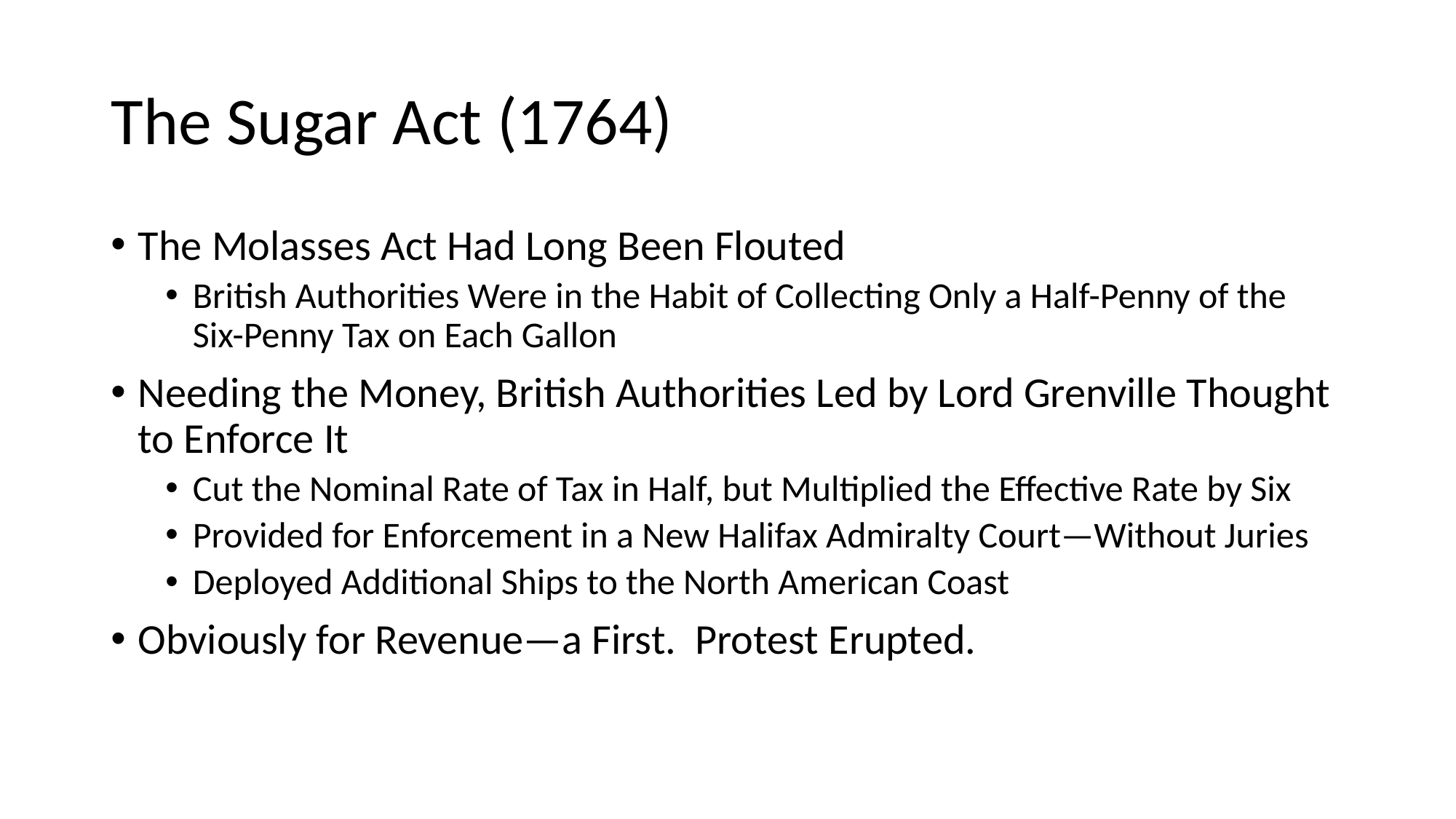

# The Sugar Act (1764)
The Molasses Act Had Long Been Flouted
British Authorities Were in the Habit of Collecting Only a Half-Penny of the Six-Penny Tax on Each Gallon
Needing the Money, British Authorities Led by Lord Grenville Thought to Enforce It
Cut the Nominal Rate of Tax in Half, but Multiplied the Effective Rate by Six
Provided for Enforcement in a New Halifax Admiralty Court—Without Juries
Deployed Additional Ships to the North American Coast
Obviously for Revenue—a First.  Protest Erupted.